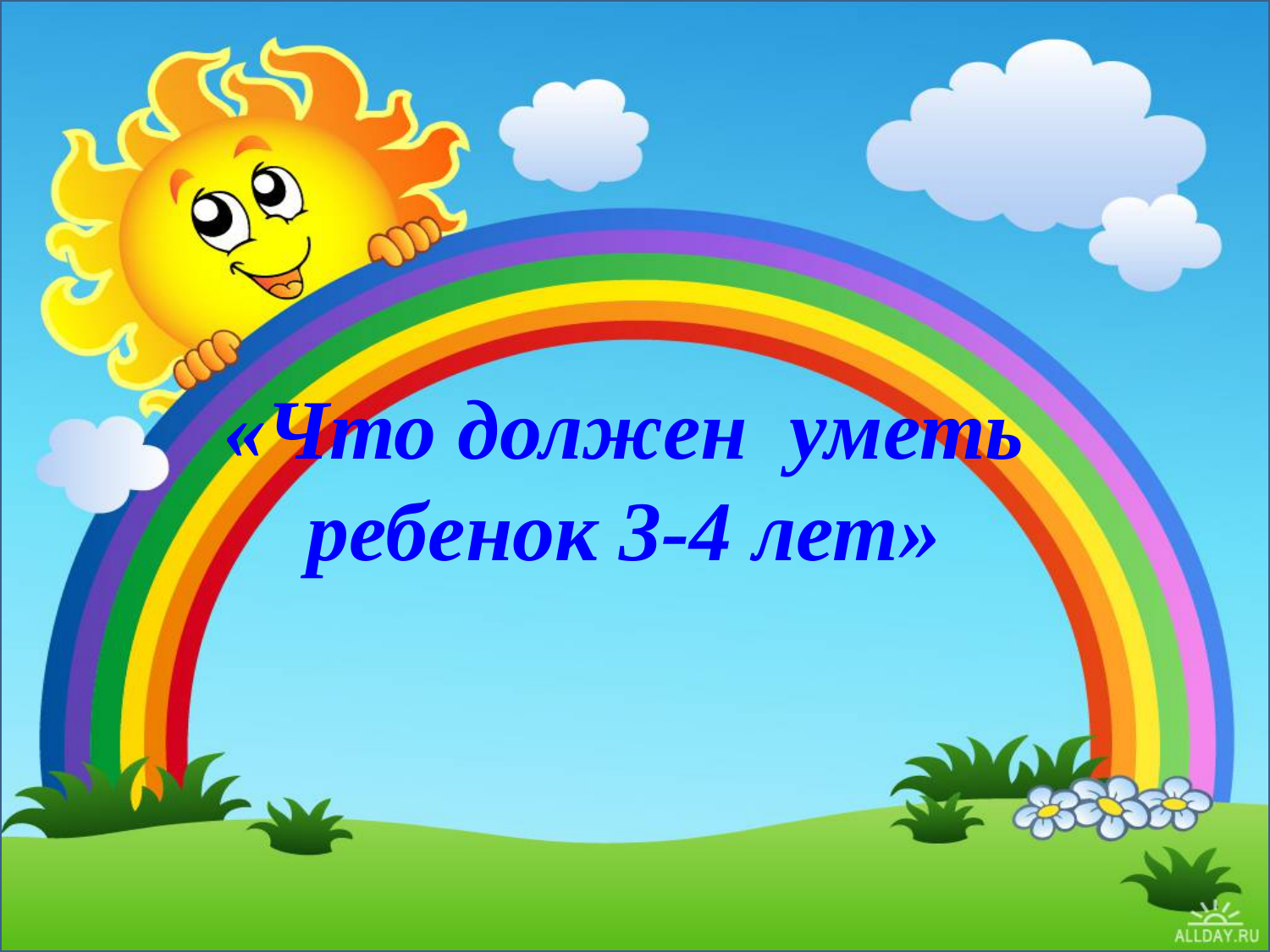

«Что должен  уметь
ребенок 3-4 лет»

#